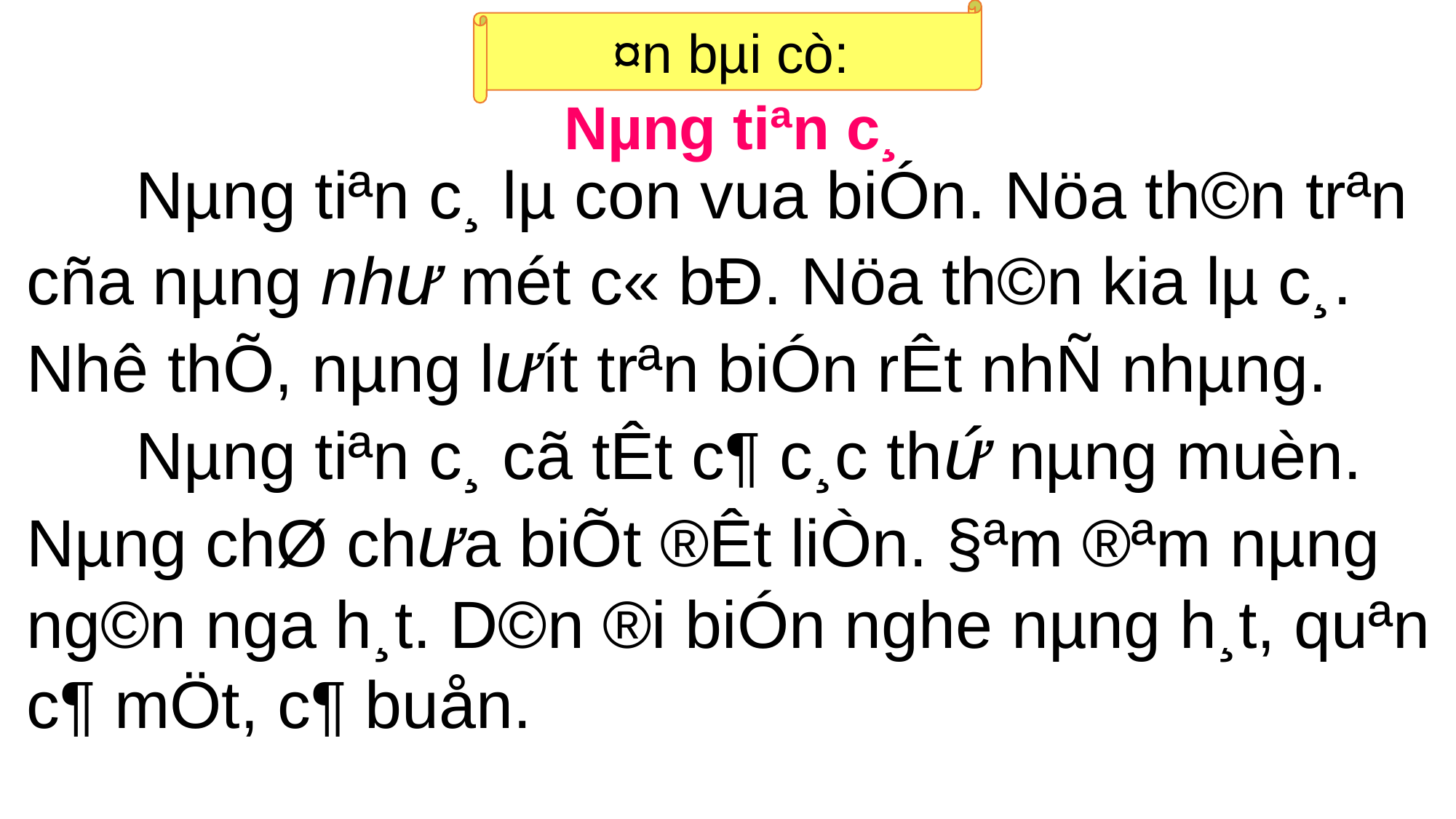

¤n bµi cò:
Nµng tiªn c¸
	Nµng tiªn c¸ lµ con vua biÓn. Nöa th©n trªn cña nµng như­ mét c« bÐ. Nöa th©n kia lµ c¸. Nhê thÕ, nµng l­ưít trªn biÓn rÊt nhÑ nhµng.
	Nµng tiªn c¸ cã tÊt c¶ c¸c th­ứ nµng muèn. Nµng chØ ch­ưa biÕt ®Êt liÒn. §ªm ®ªm nµng ng©n nga h¸t. D©n ®i biÓn nghe nµng h¸t, quªn c¶ mÖt, c¶ buån.